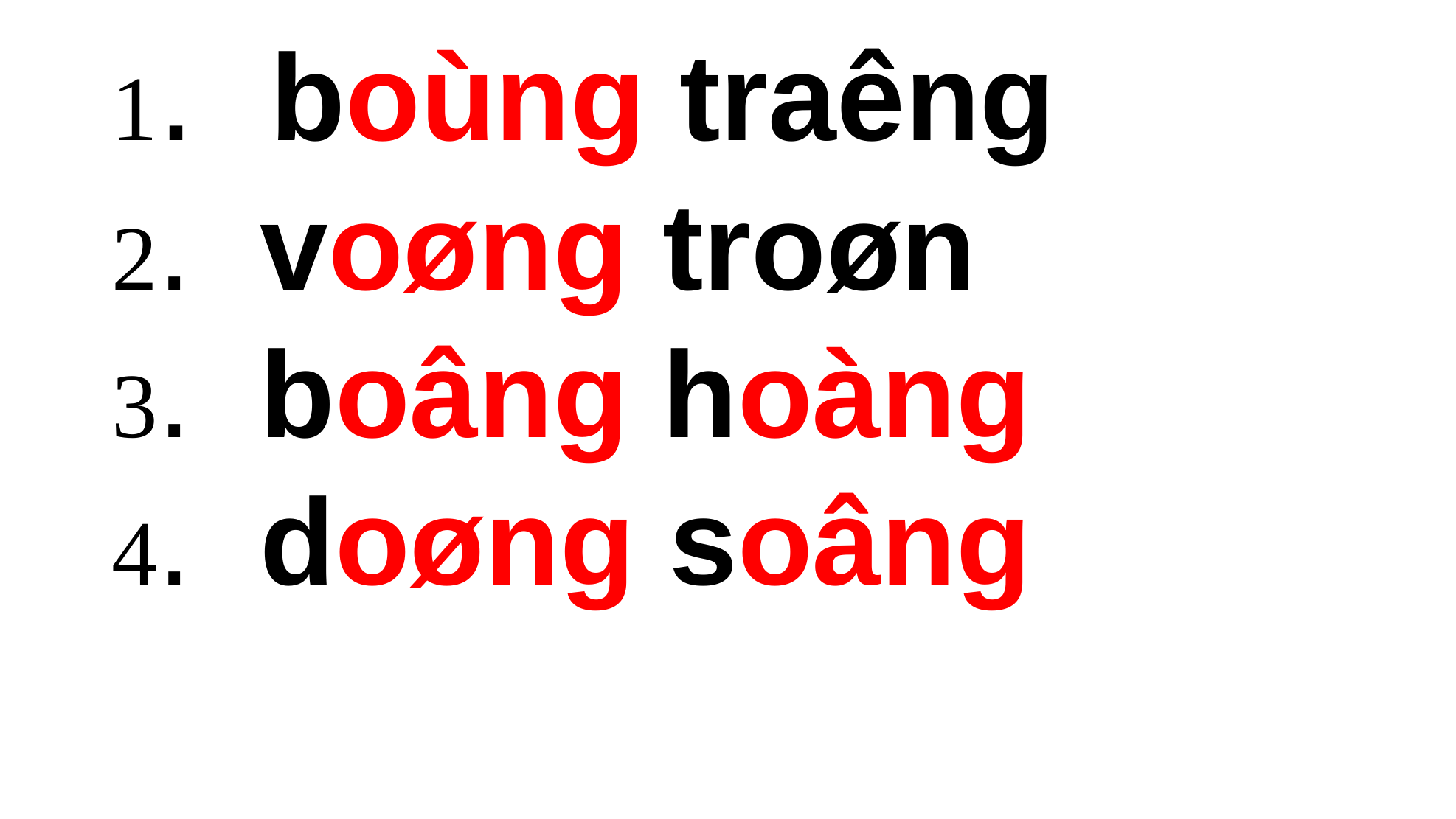

1.  boùng traêng
2.  voøng troøn
3.  boâng hoàng
4.  doøng soâng